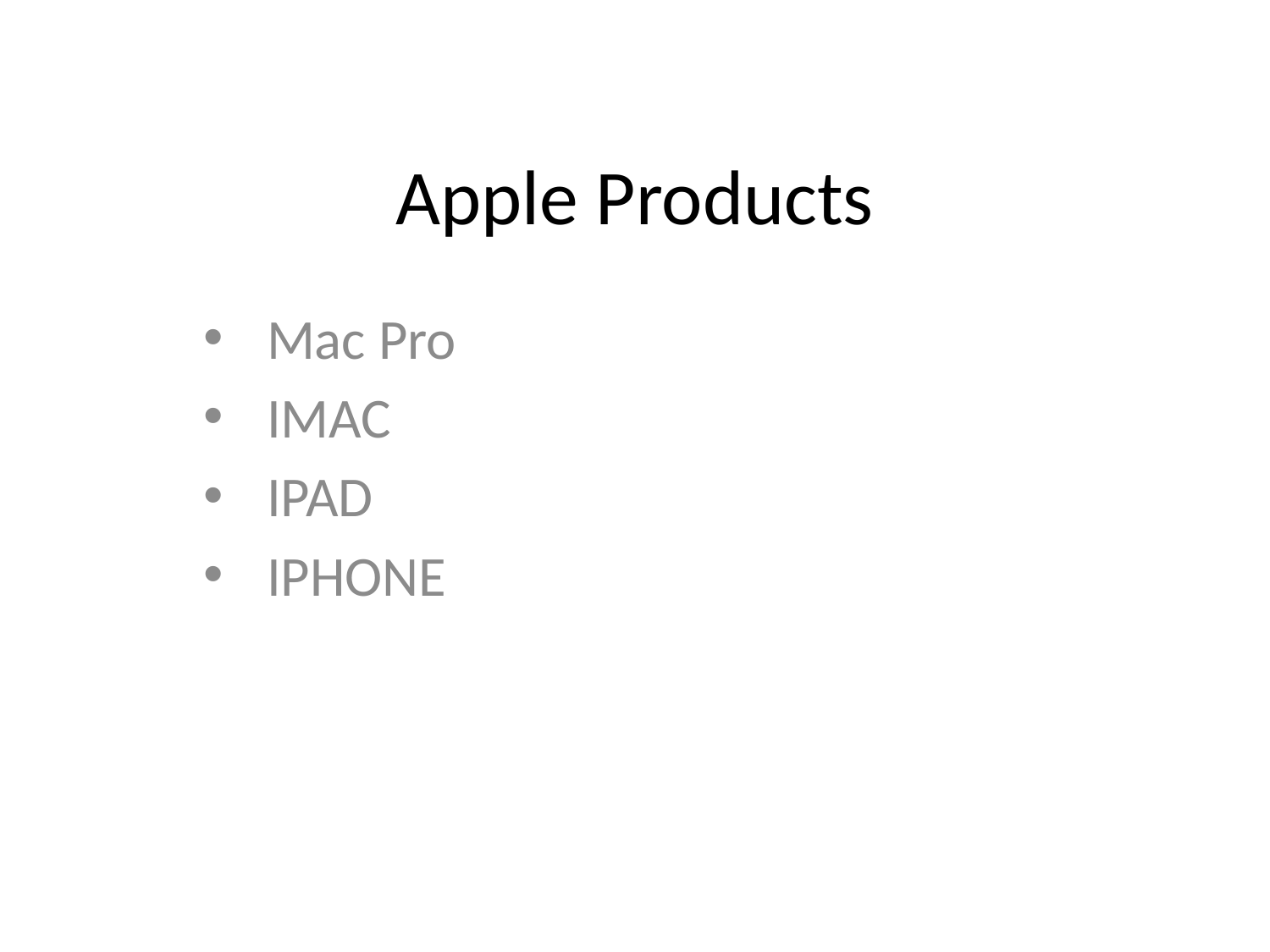

# Apple Products
Mac Pro
IMAC
IPAD
IPHONE